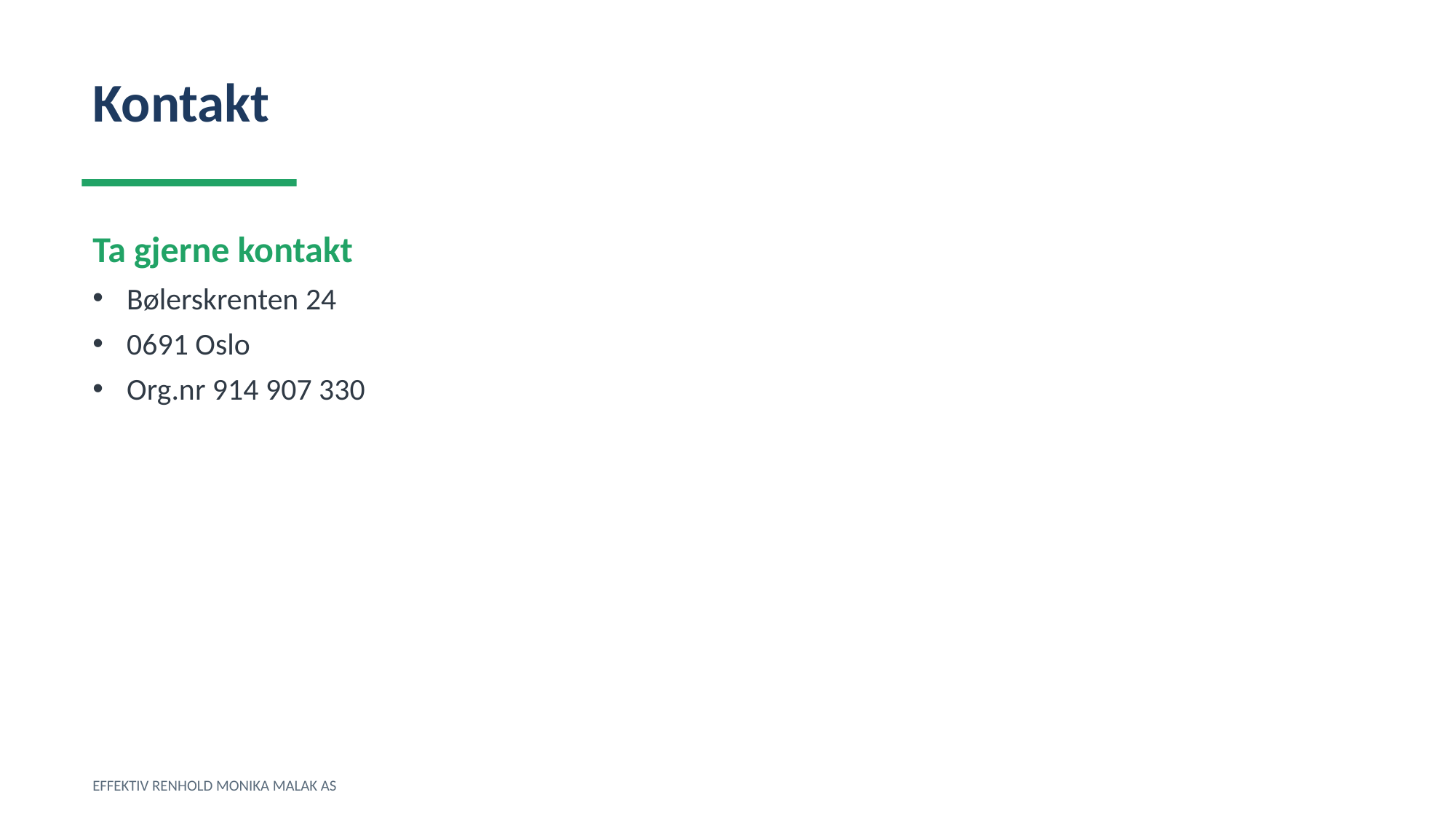

Kontakt

Ta gjerne kontakt
Bølerskrenten 24
0691 Oslo
Org.nr 914 907 330
EFFEKTIV RENHOLD MONIKA MALAK AS